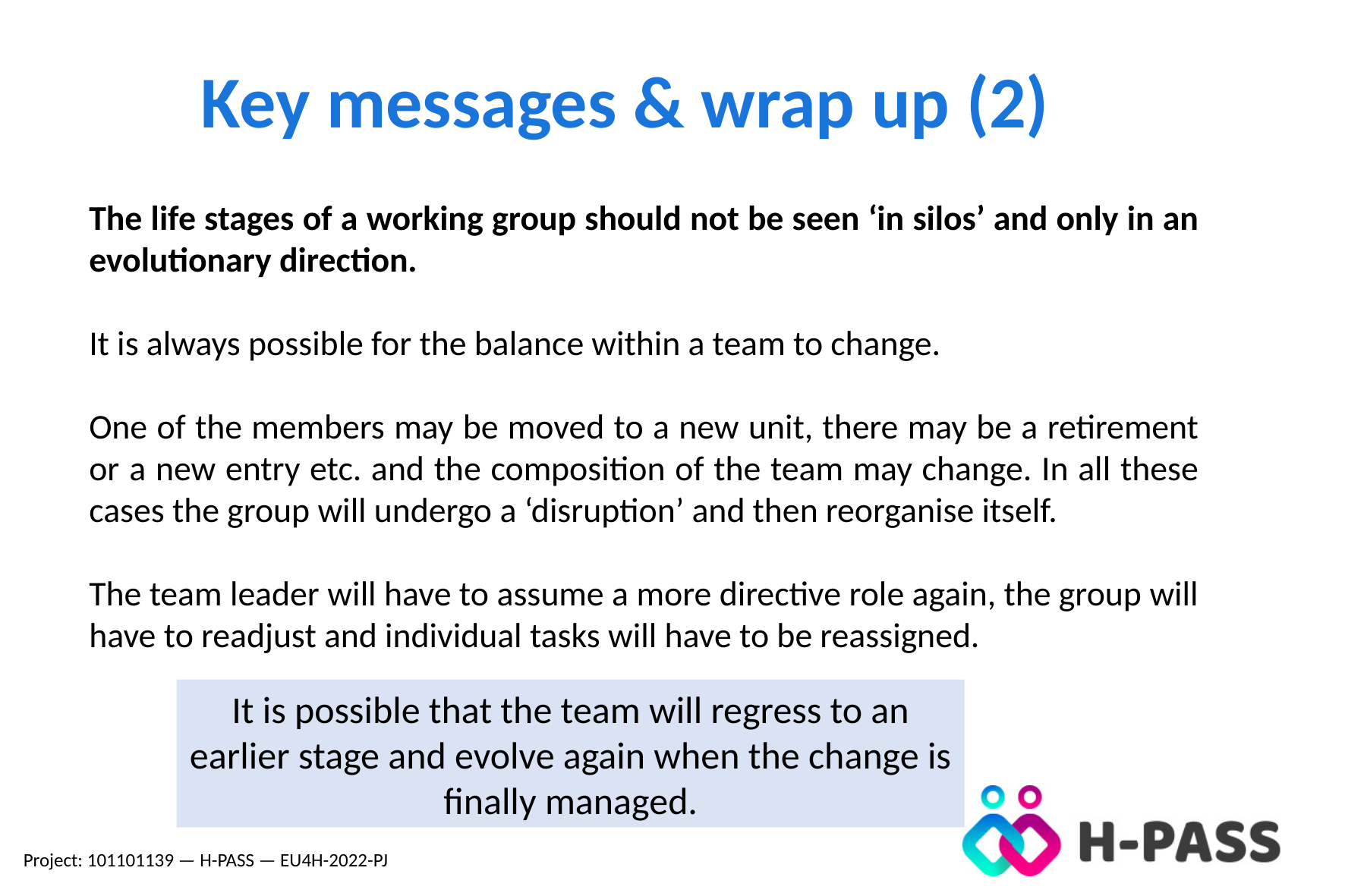

Key messages & wrap up (2)
The life stages of a working group should not be seen ‘in silos’ and only in an evolutionary direction.

It is always possible for the balance within a team to change.

One of the members may be moved to a new unit, there may be a retirement or a new entry etc. and the composition of the team may change. In all these cases the group will undergo a ‘disruption’ and then reorganise itself.

The team leader will have to assume a more directive role again, the group will have to readjust and individual tasks will have to be reassigned.

It is possible that the team will regress to an earlier stage and evolve again when the change is finally managed.
Project: 101101139 — H-PASS — EU4H-2022-PJ